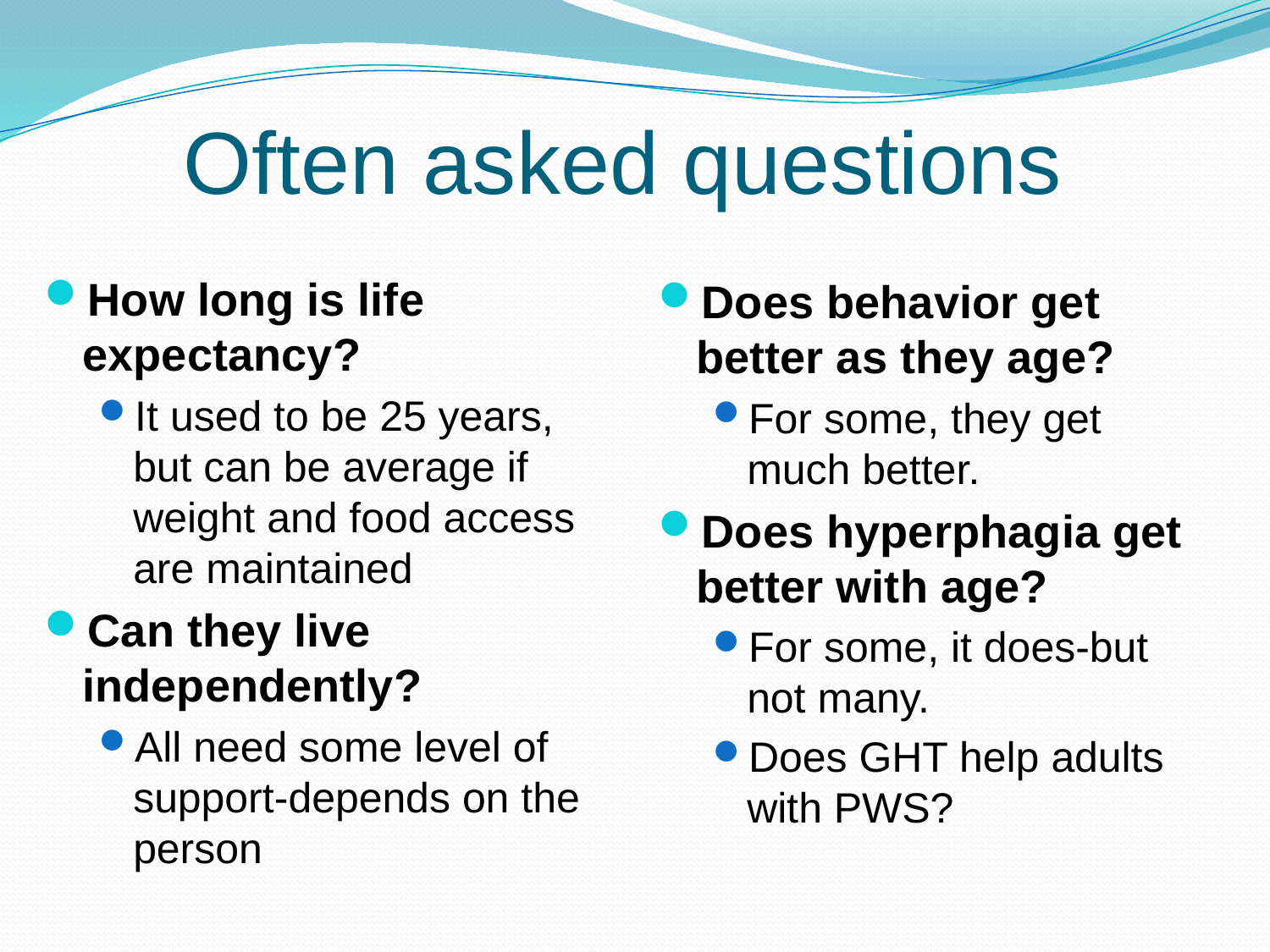

# Often asked questions
How long is life expectancy?
It used to be 25 years, but can be average if weight and food access are maintained
Can they live independently?
All need some level of support-depends on the person
Does behavior get better as they age?
For some, they get much better.
Does hyperphagia get better with age?
For some, it does-but not many.
Does GHT help adults with PWS?